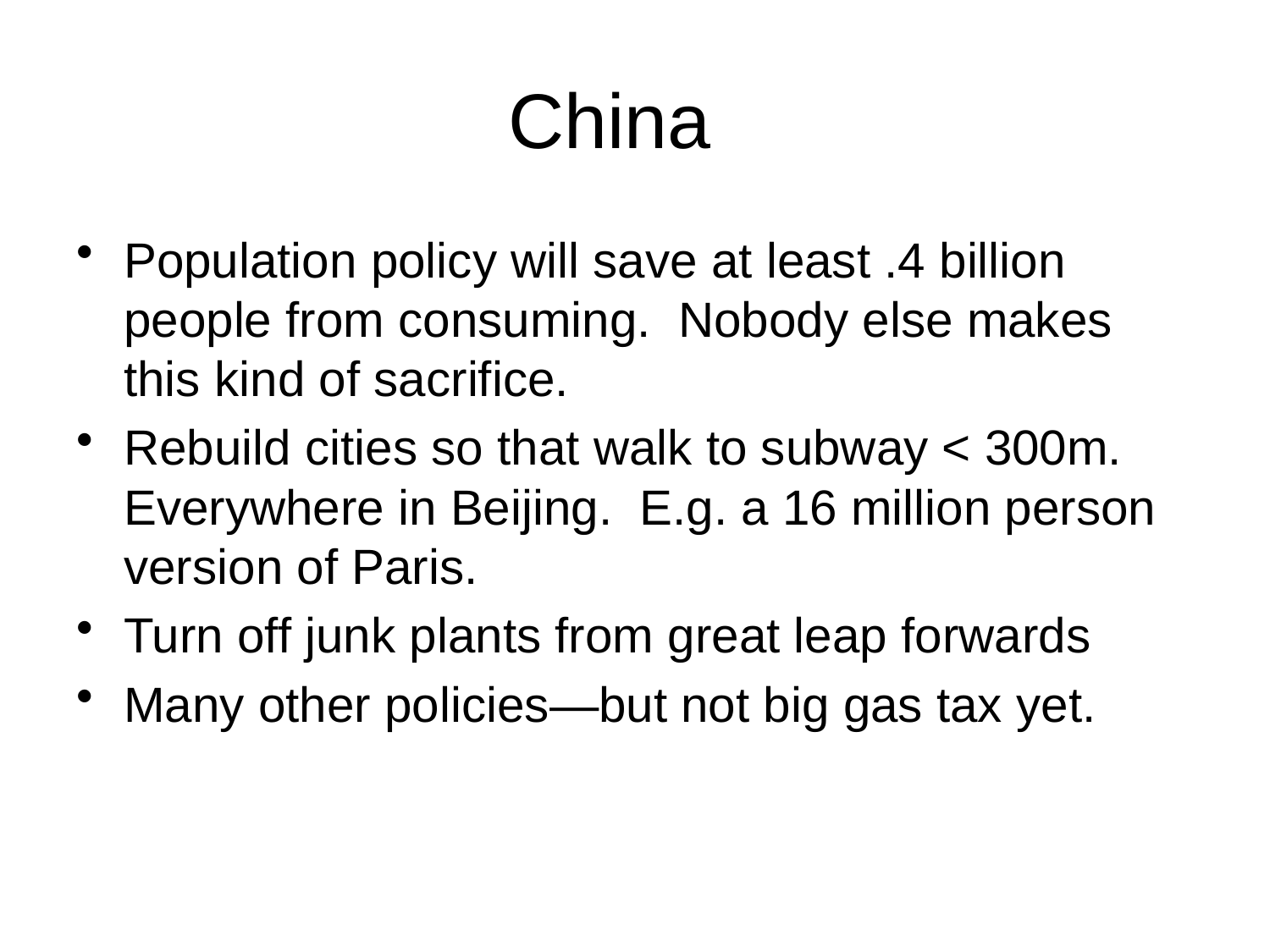

# China
Population policy will save at least .4 billion people from consuming.  Nobody else makes this kind of sacrifice.
Rebuild cities so that walk to subway < 300m.  Everywhere in Beijing.  E.g. a 16 million person version of Paris.
Turn off junk plants from great leap forwards
Many other policies—but not big gas tax yet.